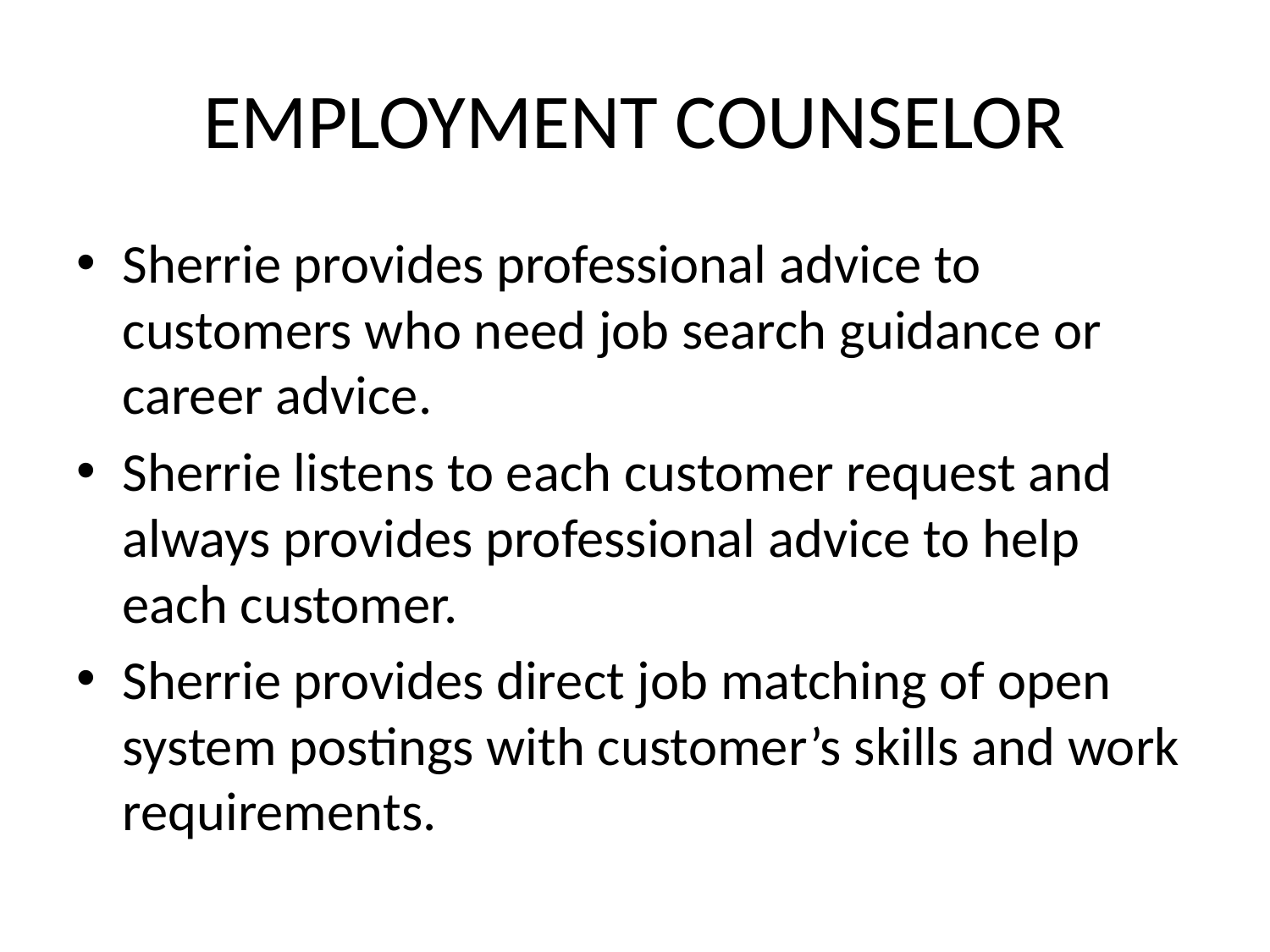

# EMPLOYMENT COUNSELOR
Sherrie provides professional advice to customers who need job search guidance or career advice.
Sherrie listens to each customer request and always provides professional advice to help each customer.
Sherrie provides direct job matching of open system postings with customer’s skills and work requirements.